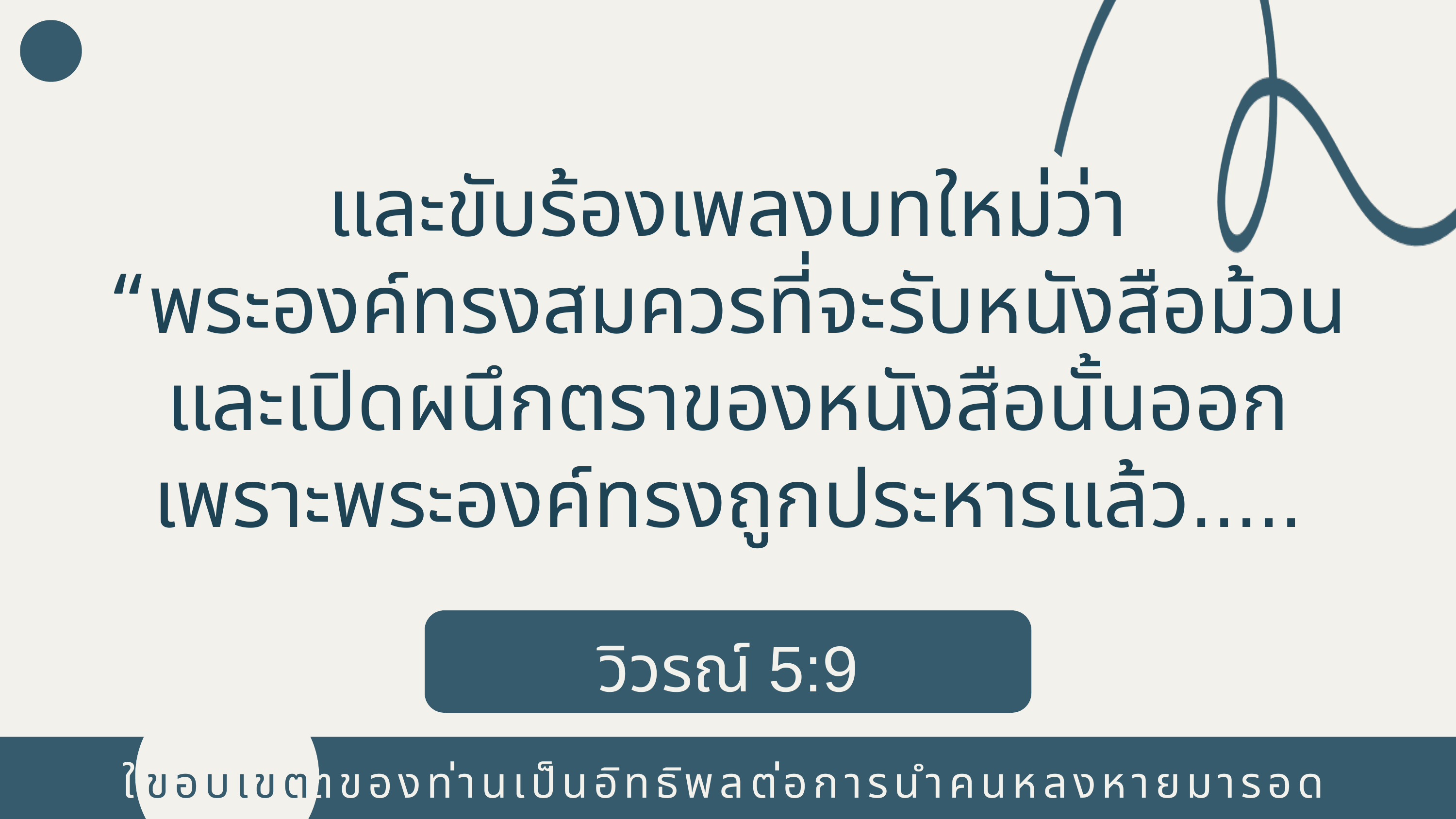

และขับร้องเพลงบทใหม่ว่า
“พระองค์ทรงสมควรที่จะรับหนังสือม้วน
และเปิดผนึกตราของหนังสือนั้นออก
เพราะพระองค์ทรงถูกประหารแล้ว.....

วิวรณ์ 5:9

ขอบเขต
ใช้ขอบเขตของท่านเป็นอิทธิพลต่อการนำคนหลงหายมารอด